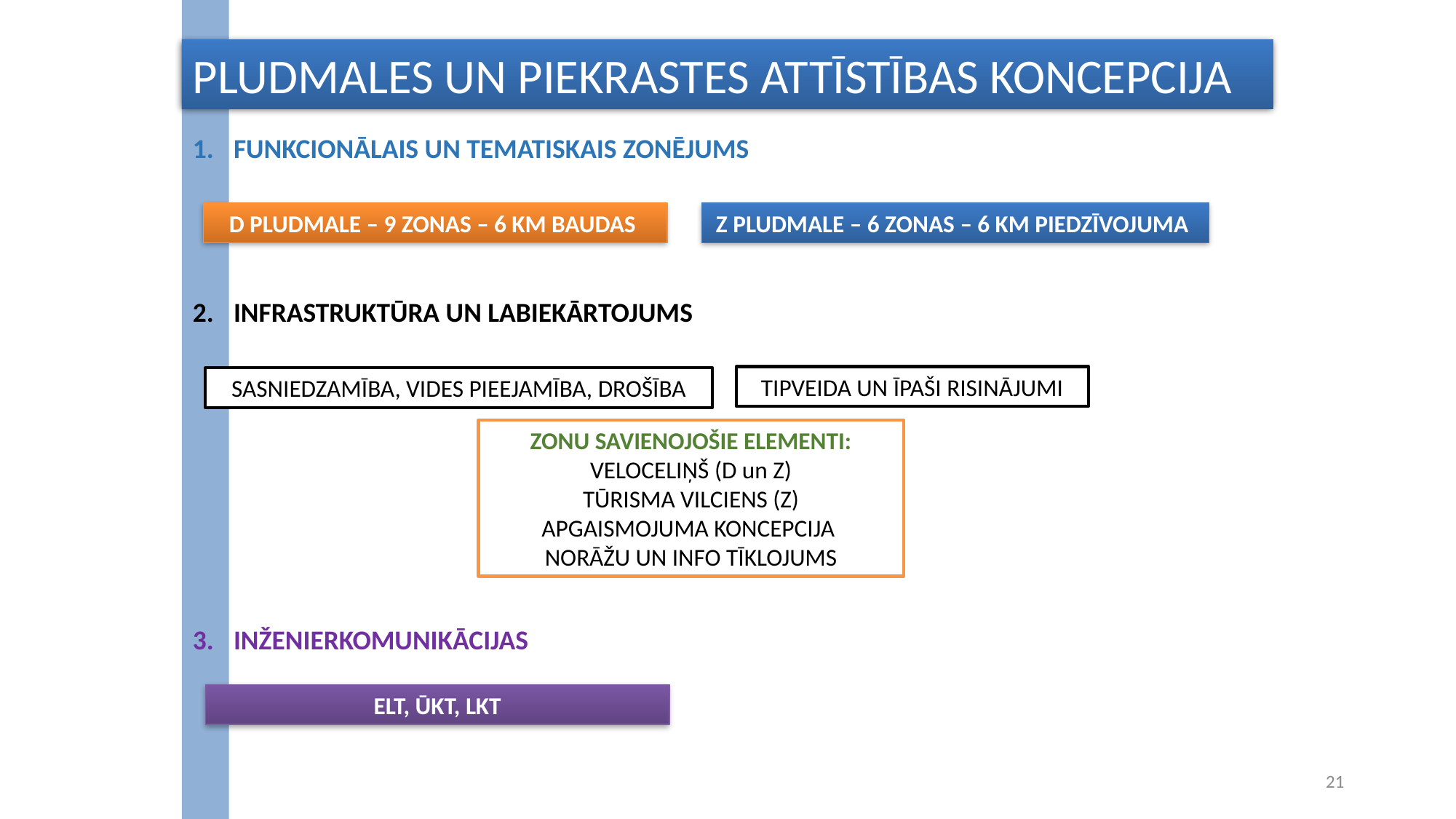

PLUDMALES UN PIEKRASTES ATTĪSTĪBAS KONCEPCIJA
FUNKCIONĀLAIS UN TEMATISKAIS ZONĒJUMS

INFRASTRUKTŪRA UN LABIEKĀRTOJUMS

INŽENIERKOMUNIKĀCIJAS

D PLUDMALE – 9 ZONAS – 6 KM BAUDAS
Z PLUDMALE – 6 ZONAS – 6 KM PIEDZĪVOJUMA
TIPVEIDA UN ĪPAŠI RISINĀJUMI
SASNIEDZAMĪBA, VIDES PIEEJAMĪBA, DROŠĪBA
ZONU SAVIENOJOŠIE ELEMENTI:
VELOCELIŅŠ (D un Z)
 TŪRISMA VILCIENS (Z)
APGAISMOJUMA KONCEPCIJA
NORĀŽU UN INFO TĪKLOJUMS
ELT, ŪKT, LKT
21